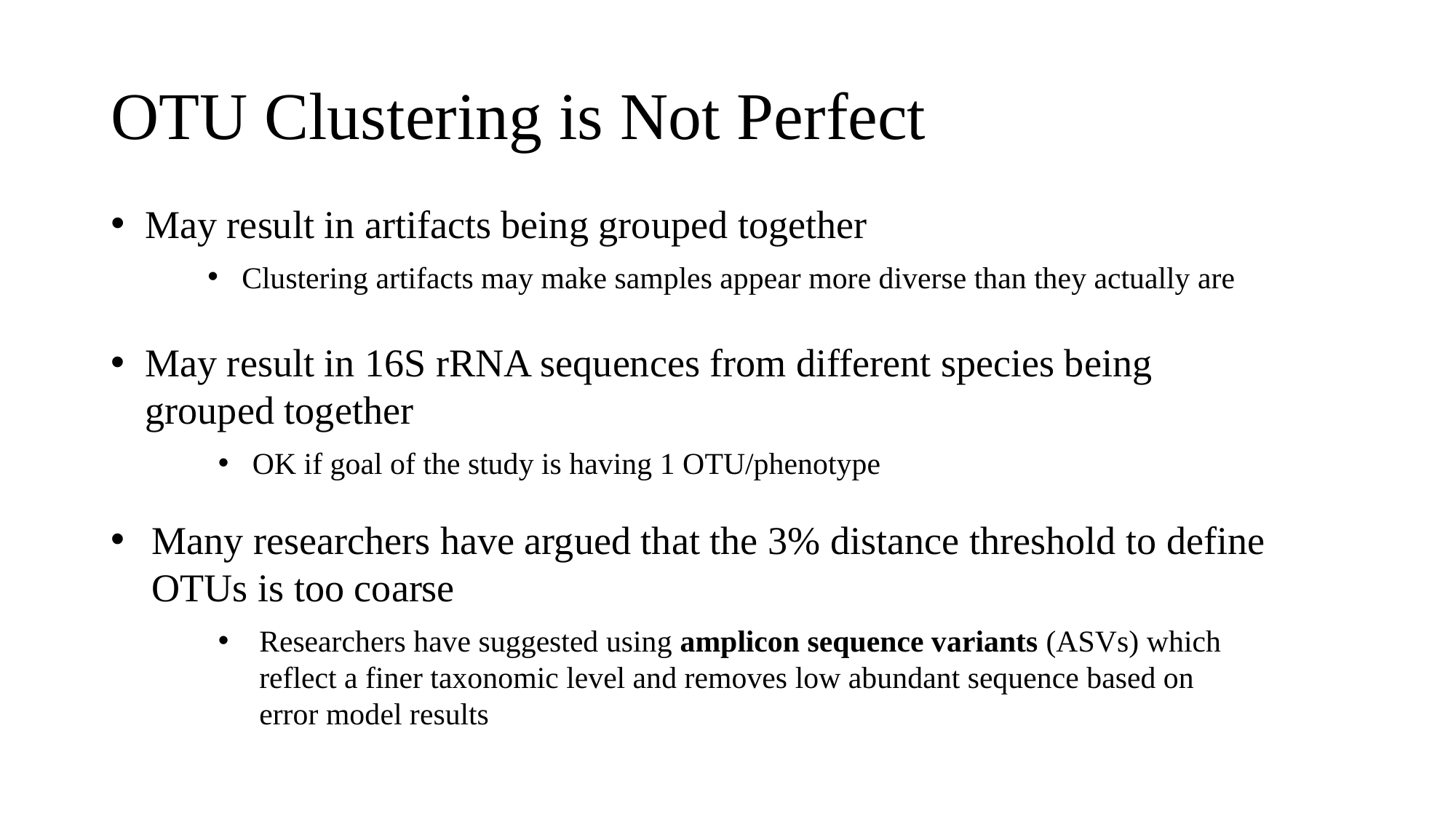

OTU Clustering is Not Perfect
May result in artifacts being grouped together
Clustering artifacts may make samples appear more diverse than they actually are
May result in 16S rRNA sequences from different species being grouped together
OK if goal of the study is having 1 OTU/phenotype
Many researchers have argued that the 3% distance threshold to define OTUs is too coarse
Researchers have suggested using amplicon sequence variants (ASVs) which reflect a finer taxonomic level and removes low abundant sequence based on error model results